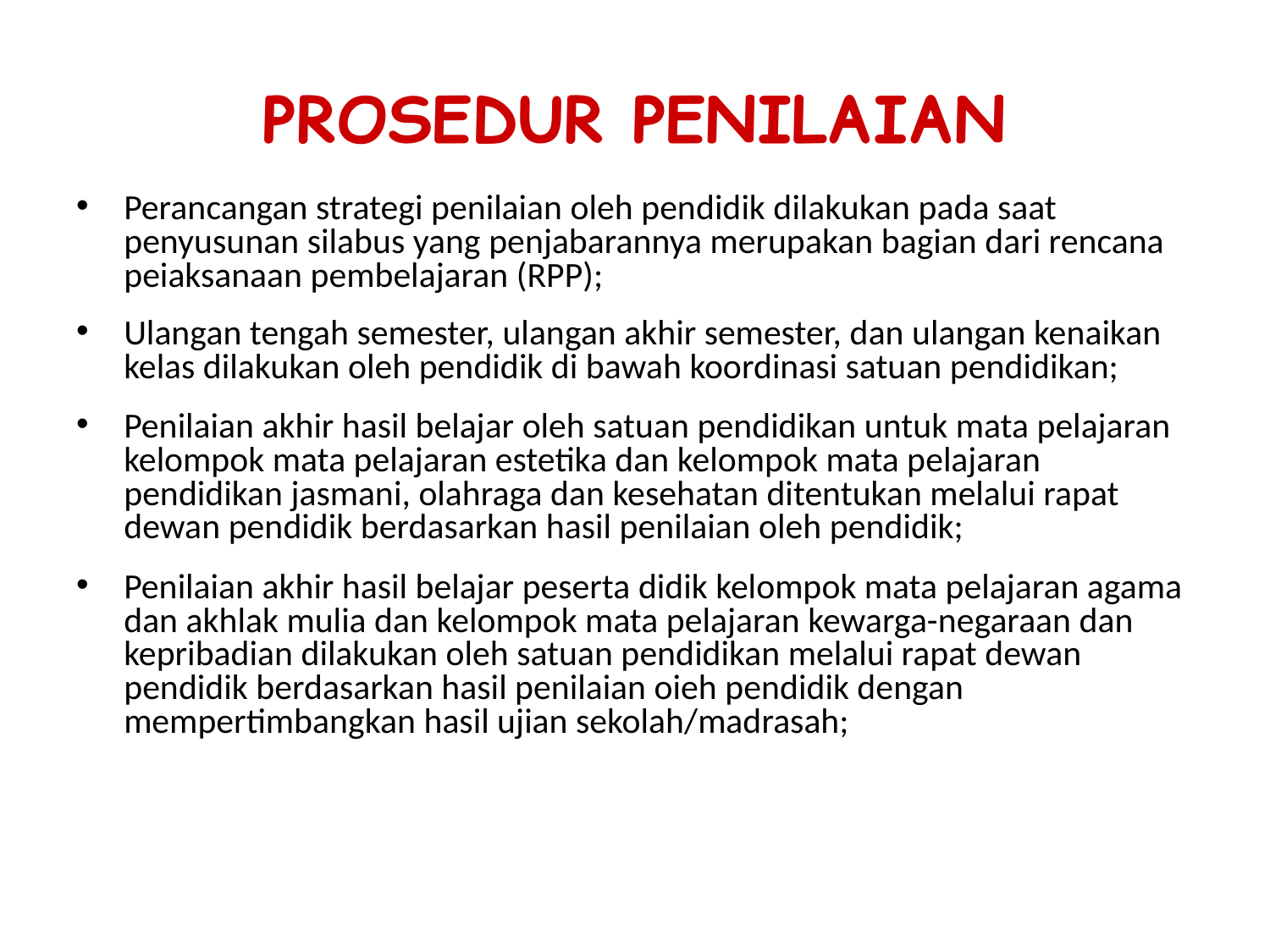

# PROSEDUR PENILAIAN
Perancangan strategi penilaian oleh pendidik dilakukan pada saat penyusunan silabus yang penjabarannya merupakan bagian dari rencana peiaksanaan pembelajaran (RPP);

Ulangan tengah semester, ulangan akhir semester, dan ulangan kenaikan kelas dilakukan oleh pendidik di bawah koordinasi satuan pendidikan;

Penilaian akhir hasil belajar oleh satuan pendidikan untuk mata pelajaran kelompok mata pelajaran estetika dan kelompok mata pelajaran pendidikan jasmani, olahraga dan kesehatan ditentukan melalui rapat dewan pendidik berdasarkan hasil penilaian oleh pendidik;

Penilaian akhir hasil belajar peserta didik kelompok mata pelajaran agama dan akhlak mulia dan kelompok mata pelajaran kewarga-negaraan dan kepribadian dilakukan oleh satuan pendidikan melalui rapat dewan pendidik berdasarkan hasil penilaian oieh pendidik dengan mempertimbangkan hasil ujian sekolah/madrasah;